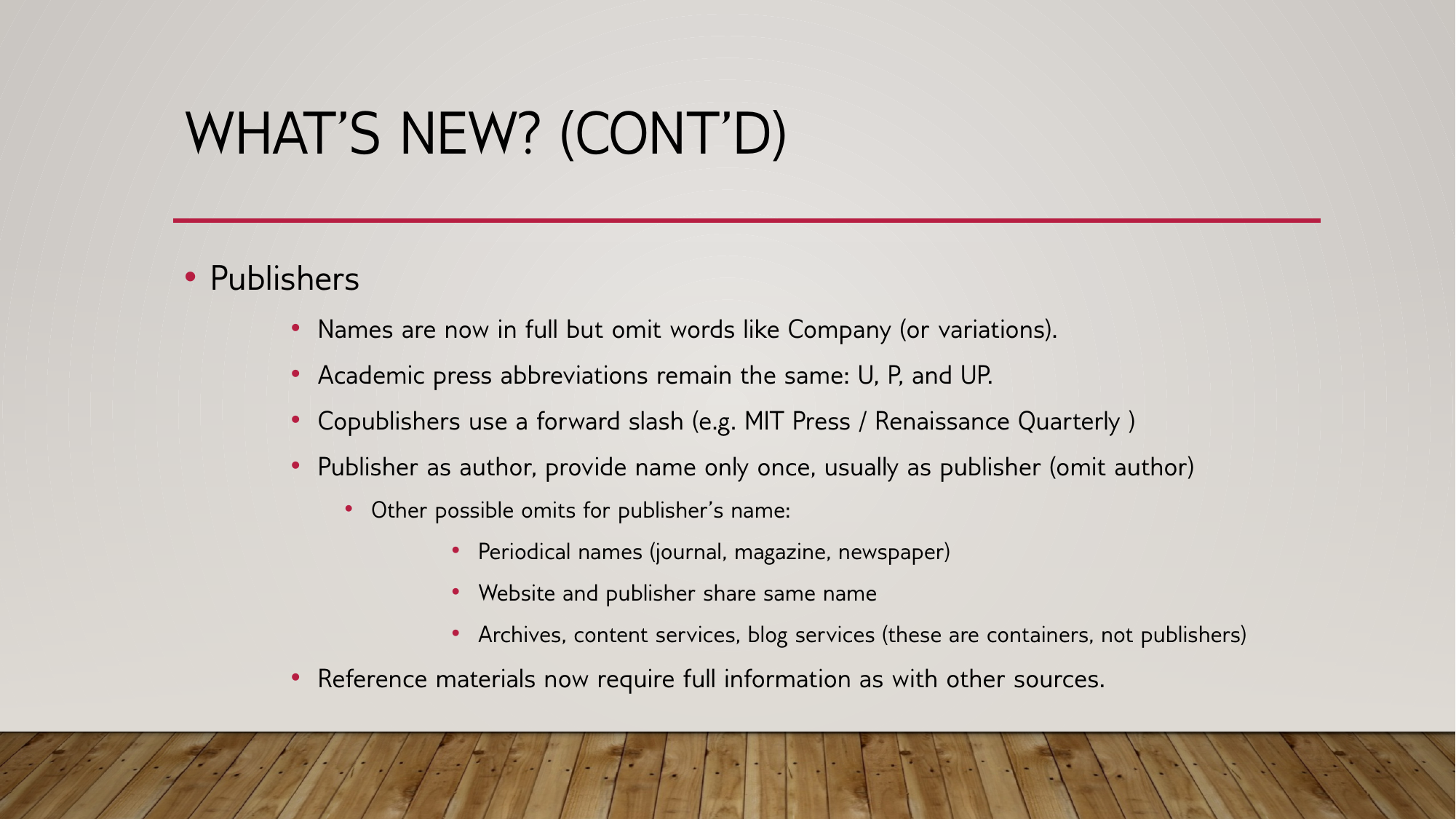

# What’s New? (cont’d)
Publishers
Names are now in full but omit words like Company (or variations).
Academic press abbreviations remain the same: U, P, and UP.
Copublishers use a forward slash (e.g. MIT Press / Renaissance Quarterly )
Publisher as author, provide name only once, usually as publisher (omit author)
Other possible omits for publisher’s name:
Periodical names (journal, magazine, newspaper)
Website and publisher share same name
Archives, content services, blog services (these are containers, not publishers)
Reference materials now require full information as with other sources.